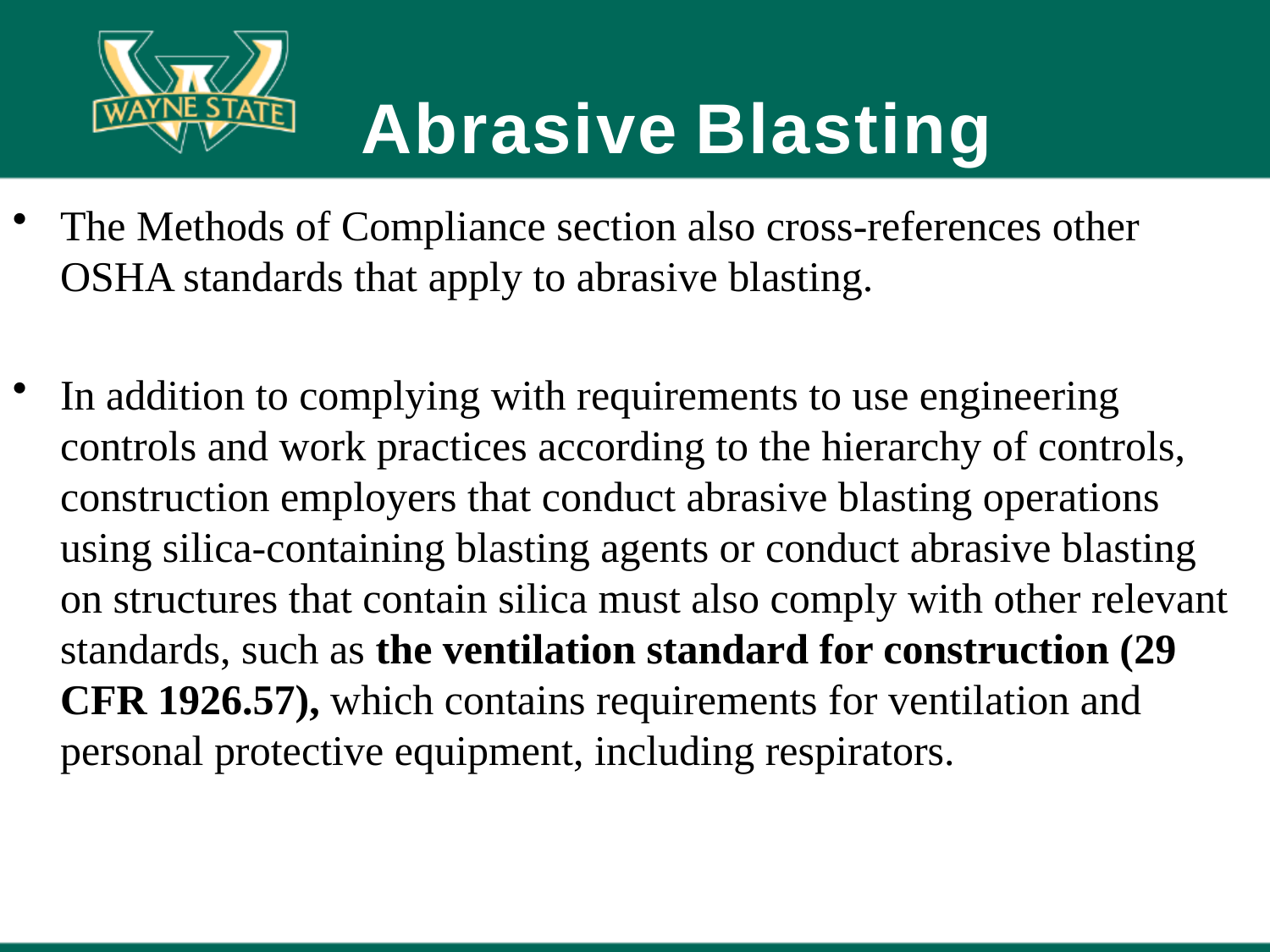

# Abrasive Blasting
The Methods of Compliance section also cross-references other OSHA standards that apply to abrasive blasting.

In addition to complying with requirements to use engineering controls and work practices according to the hierarchy of controls, construction employers that conduct abrasive blasting operations using silica-containing blasting agents or conduct abrasive blasting on structures that contain silica must also comply with other relevant standards, such as the ventilation standard for construction (29 CFR 1926.57), which contains requirements for ventilation and personal protective equipment, including respirators.